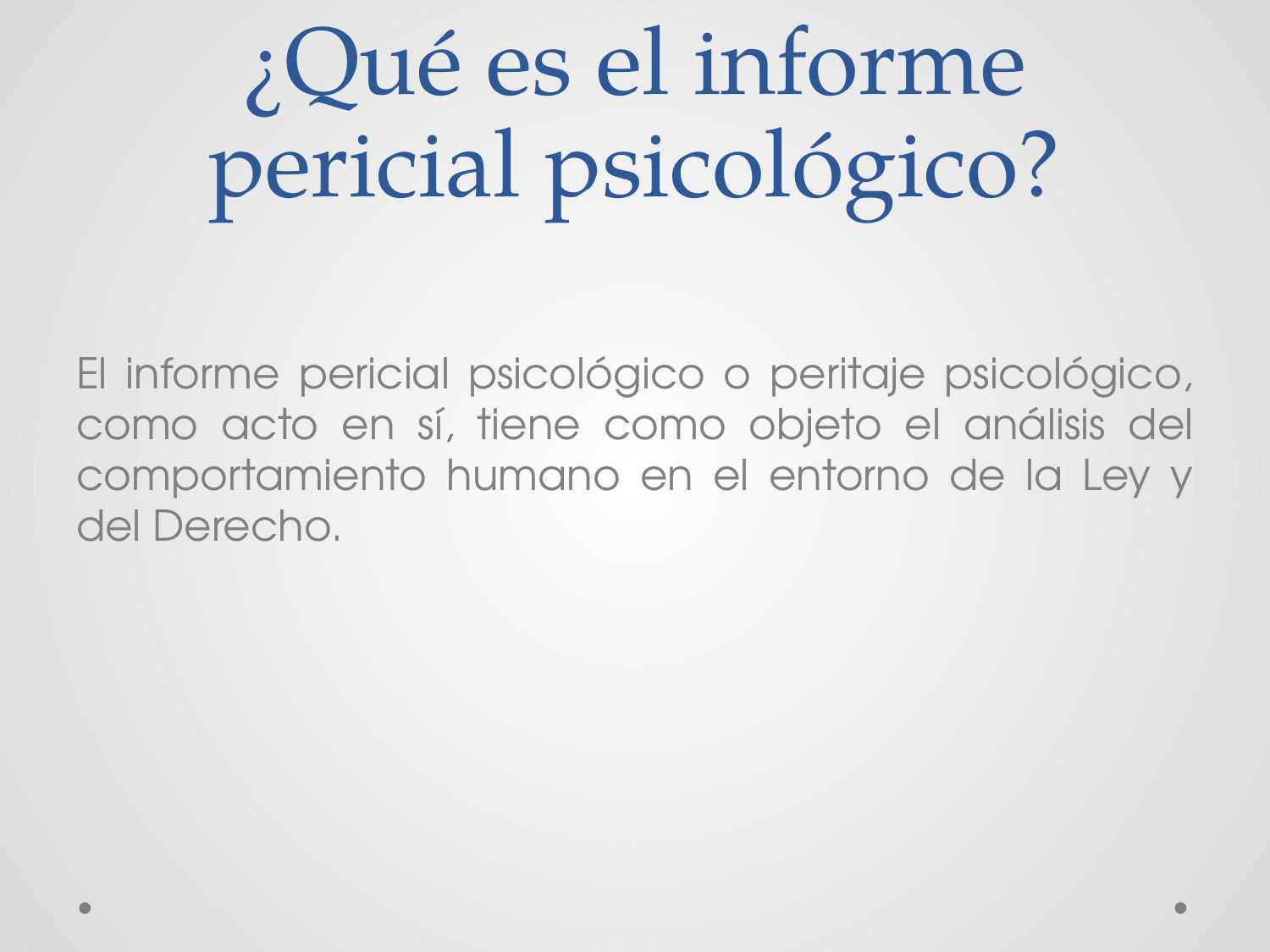

# ¿Qué es el informe pericial psicológico?

El informe pericial psicológico o peritaje psicológico, como acto en sí, tiene como objeto el análisis del comportamiento humano en el entorno de la Ley y del Derecho.